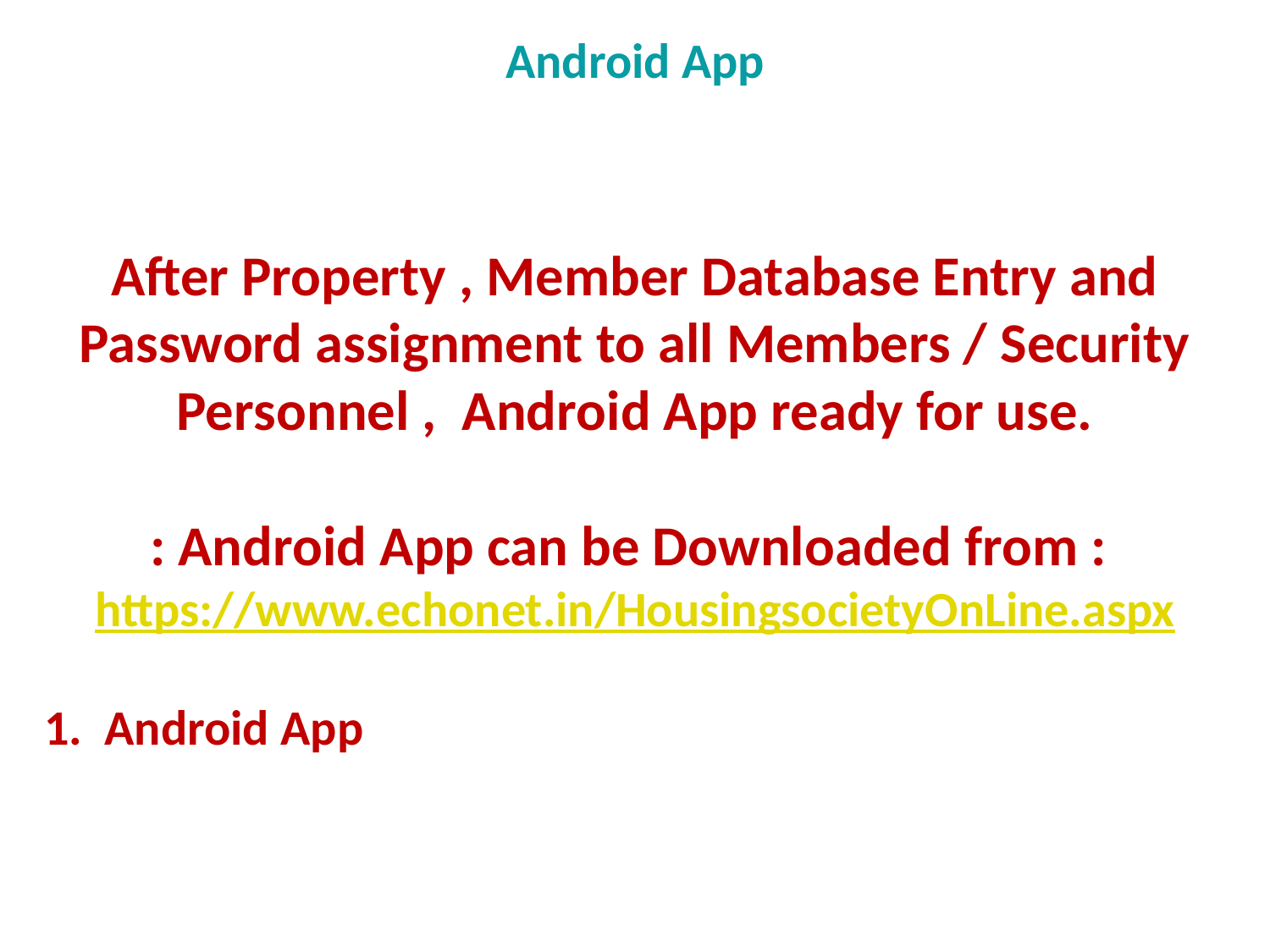

# Android App
After Property , Member Database Entry and Password assignment to all Members / Security Personnel ,  Android App ready for use.

: Android App can be Downloaded from :
https://www.echonet.in/HousingsocietyOnLine.aspx

1.  Android App